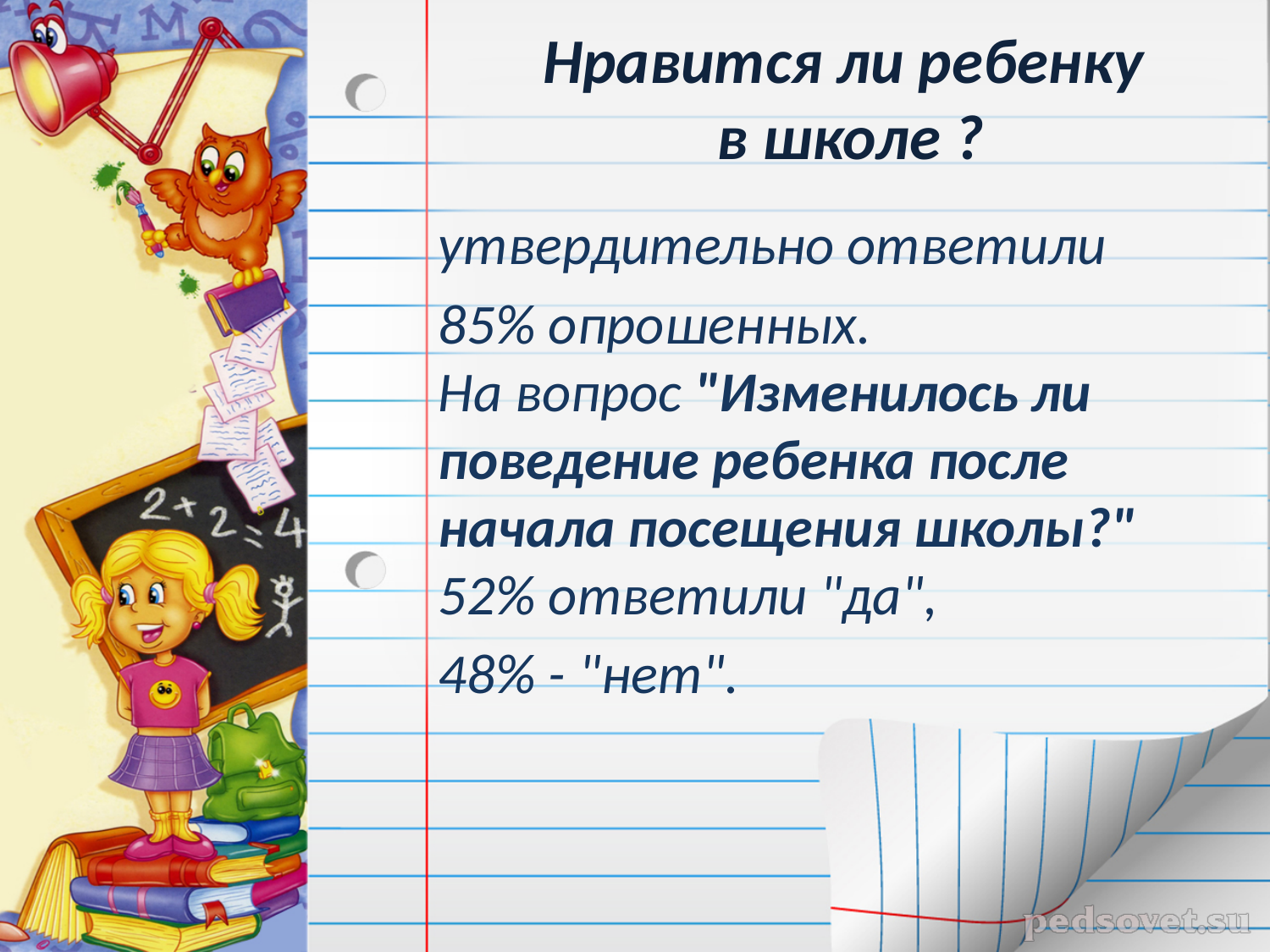

# Нравится ли ребенку в школе ?
утвердительно ответили
85% опрошенных.
На вопрос "Изменилось ли поведение ребенка после начала посещения школы?" 52% ответили "да",
48% - "нет".